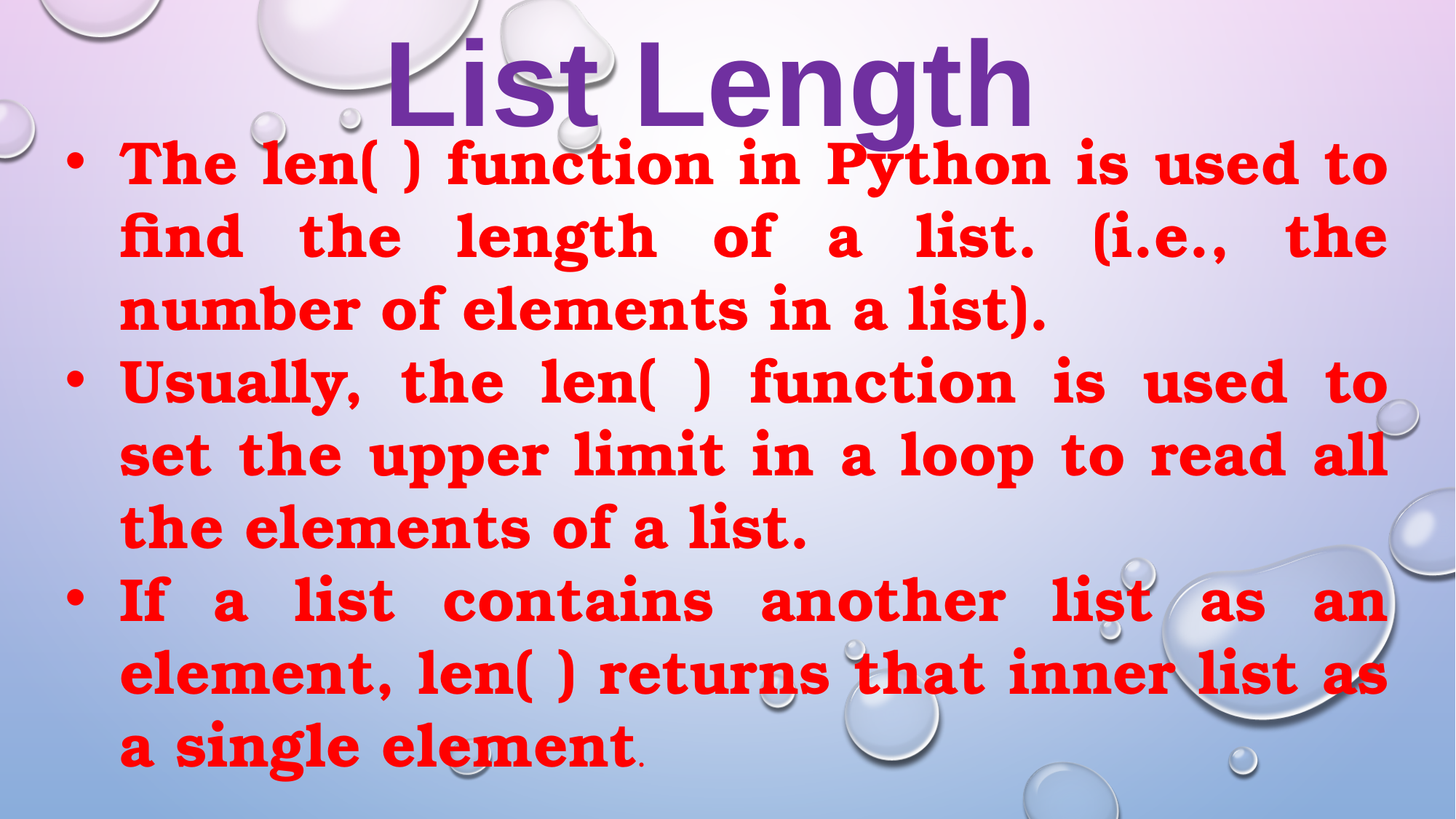

List Length
The len( ) function in Python is used to find the length of a list. (i.e., the number of elements in a list).
Usually, the len( ) function is used to set the upper limit in a loop to read all the elements of a list.
If a list contains another list as an element, len( ) returns that inner list as a single element.